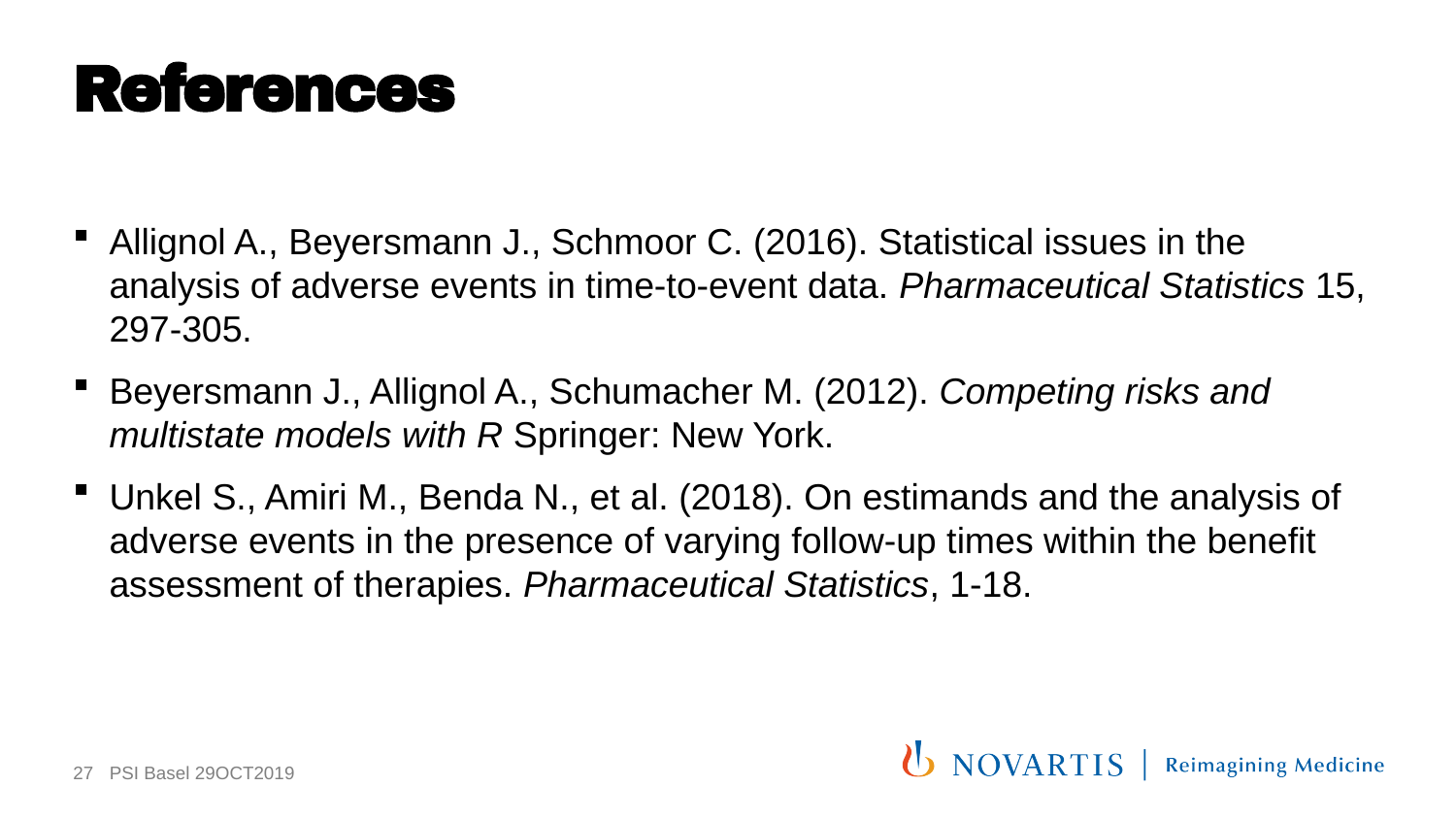

# References
Allignol A., Beyersmann J., Schmoor C. (2016). Statistical issues in the analysis of adverse events in time-to-event data. Pharmaceutical Statistics 15, 297-305.
Beyersmann J., Allignol A., Schumacher M. (2012). Competing risks and multistate models with R Springer: New York.
Unkel S., Amiri M., Benda N., et al. (2018). On estimands and the analysis of adverse events in the presence of varying follow-up times within the benefit assessment of therapies. Pharmaceutical Statistics, 1-18.
27
PSI Basel 29OCT2019